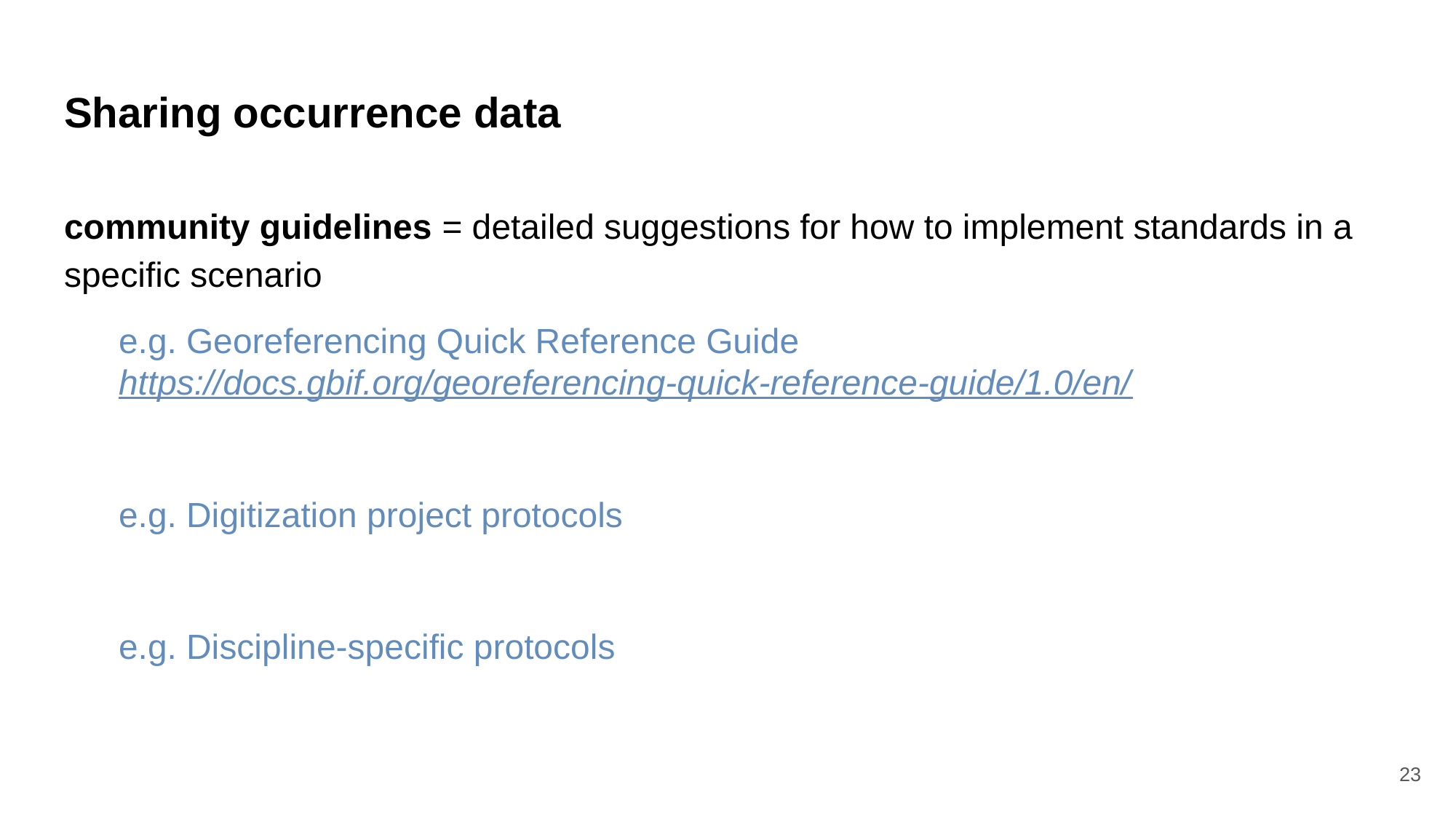

# Sharing occurrence data
community guidelines = detailed suggestions for how to implement standards in a specific scenario
e.g. Georeferencing Quick Reference Guide
https://docs.gbif.org/georeferencing-quick-reference-guide/1.0/en/

e.g. Digitization project protocols

e.g. Discipline-specific protocols

23